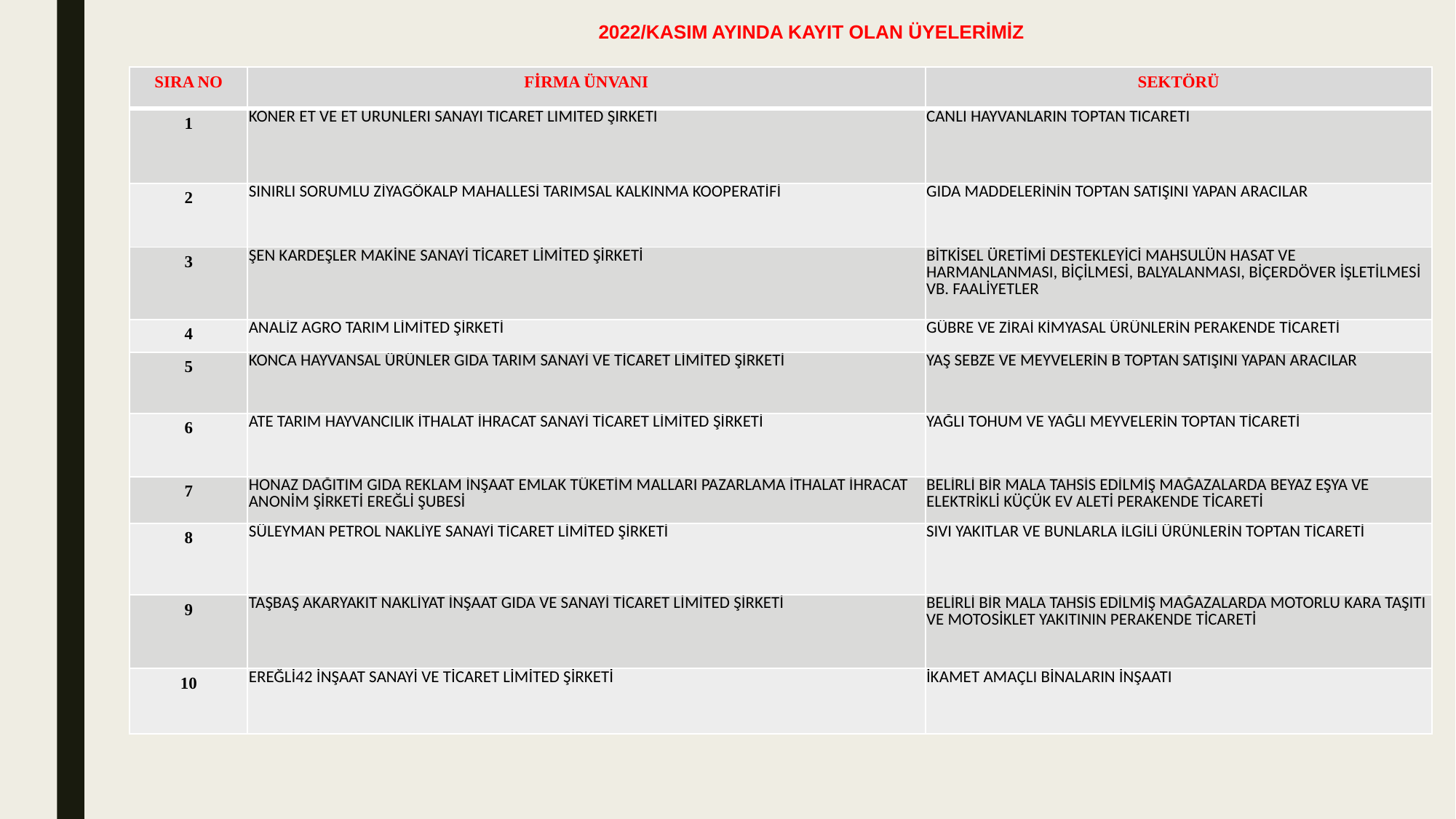

# 2022/KASIM AYINDA KAYIT OLAN ÜYELERİMİZ
| SIRA NO | FİRMA ÜNVANI | SEKTÖRÜ |
| --- | --- | --- |
| 1 | KONER ET VE ET ÜRÜNLERİ SANAYİ TİCARET LİMİTED ŞİRKETİ | CANLI HAYVANLARIN TOPTAN TİCARETİ |
| 2 | SINIRLI SORUMLU ZİYAGÖKALP MAHALLESİ TARIMSAL KALKINMA KOOPERATİFİ | GIDA MADDELERİNİN TOPTAN SATIŞINI YAPAN ARACILAR |
| 3 | ŞEN KARDEŞLER MAKİNE SANAYİ TİCARET LİMİTED ŞİRKETİ | BİTKİSEL ÜRETİMİ DESTEKLEYİCİ MAHSULÜN HASAT VE HARMANLANMASI, BİÇİLMESİ, BALYALANMASI, BİÇERDÖVER İŞLETİLMESİ VB. FAALİYETLER |
| 4 | ANALİZ AGRO TARIM LİMİTED ŞİRKETİ | GÜBRE VE ZİRAİ KİMYASAL ÜRÜNLERİN PERAKENDE TİCARETİ |
| 5 | KONCA HAYVANSAL ÜRÜNLER GIDA TARIM SANAYİ VE TİCARET LİMİTED ŞİRKETİ | YAŞ SEBZE VE MEYVELERİN B TOPTAN SATIŞINI YAPAN ARACILAR |
| 6 | ATE TARIM HAYVANCILIK İTHALAT İHRACAT SANAYİ TİCARET LİMİTED ŞİRKETİ | YAĞLI TOHUM VE YAĞLI MEYVELERİN TOPTAN TİCARETİ |
| 7 | HONAZ DAĞITIM GIDA REKLAM İNŞAAT EMLAK TÜKETİM MALLARI PAZARLAMA İTHALAT İHRACAT ANONİM ŞİRKETİ EREĞLİ ŞUBESİ | BELİRLİ BİR MALA TAHSİS EDİLMİŞ MAĞAZALARDA BEYAZ EŞYA VE ELEKTRİKLİ KÜÇÜK EV ALETİ PERAKENDE TİCARETİ |
| 8 | SÜLEYMAN PETROL NAKLİYE SANAYİ TİCARET LİMİTED ŞİRKETİ | SIVI YAKITLAR VE BUNLARLA İLGİLİ ÜRÜNLERİN TOPTAN TİCARETİ |
| 9 | TAŞBAŞ AKARYAKIT NAKLİYAT İNŞAAT GIDA VE SANAYİ TİCARET LİMİTED ŞİRKETİ | BELİRLİ BİR MALA TAHSİS EDİLMİŞ MAĞAZALARDA MOTORLU KARA TAŞITI VE MOTOSİKLET YAKITININ PERAKENDE TİCARETİ |
| 10 | EREĞLİ42 İNŞAAT SANAYİ VE TİCARET LİMİTED ŞİRKETİ | İKAMET AMAÇLI BİNALARIN İNŞAATI |